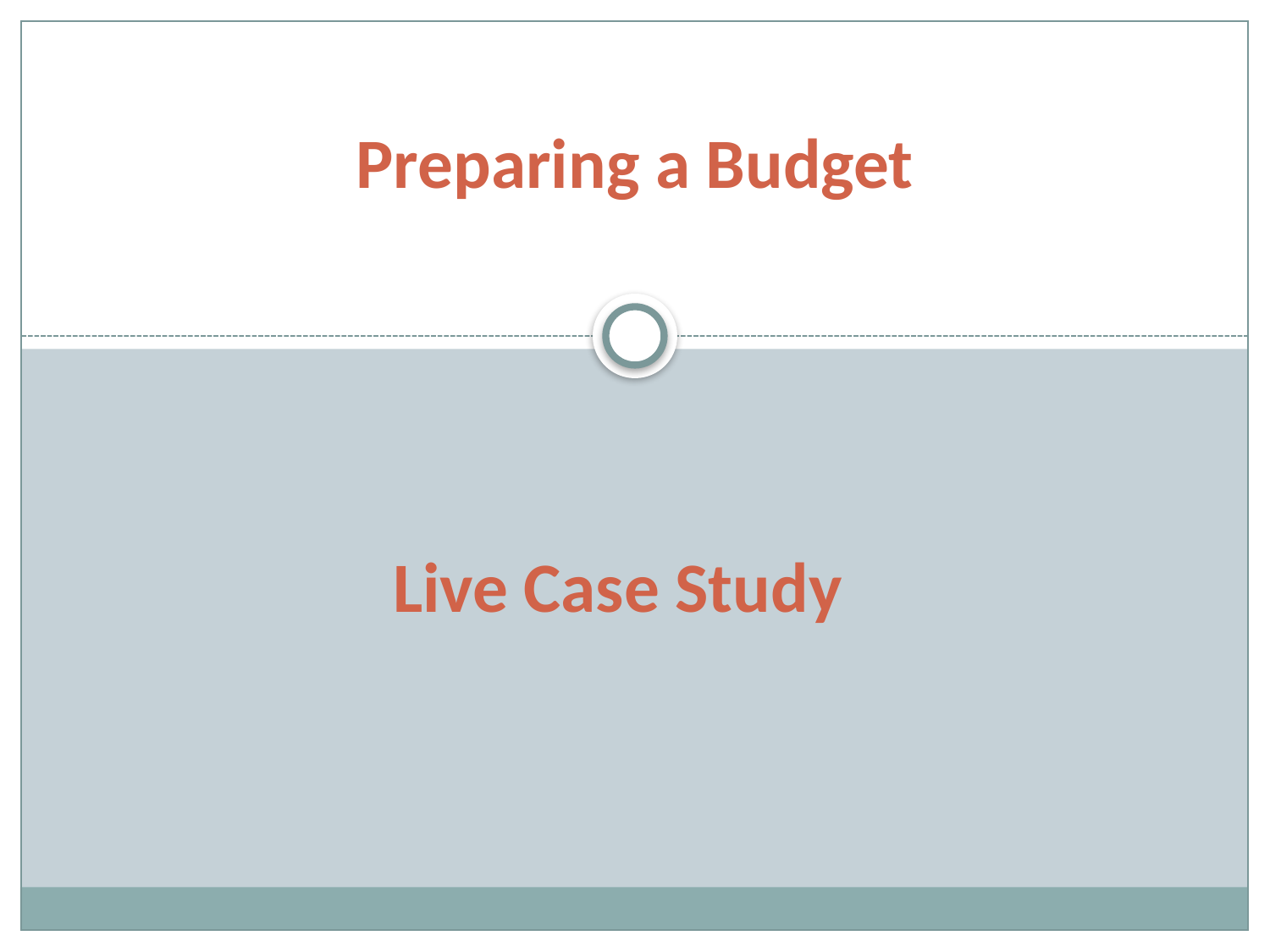

# Preparing a Budget
Live Case Study